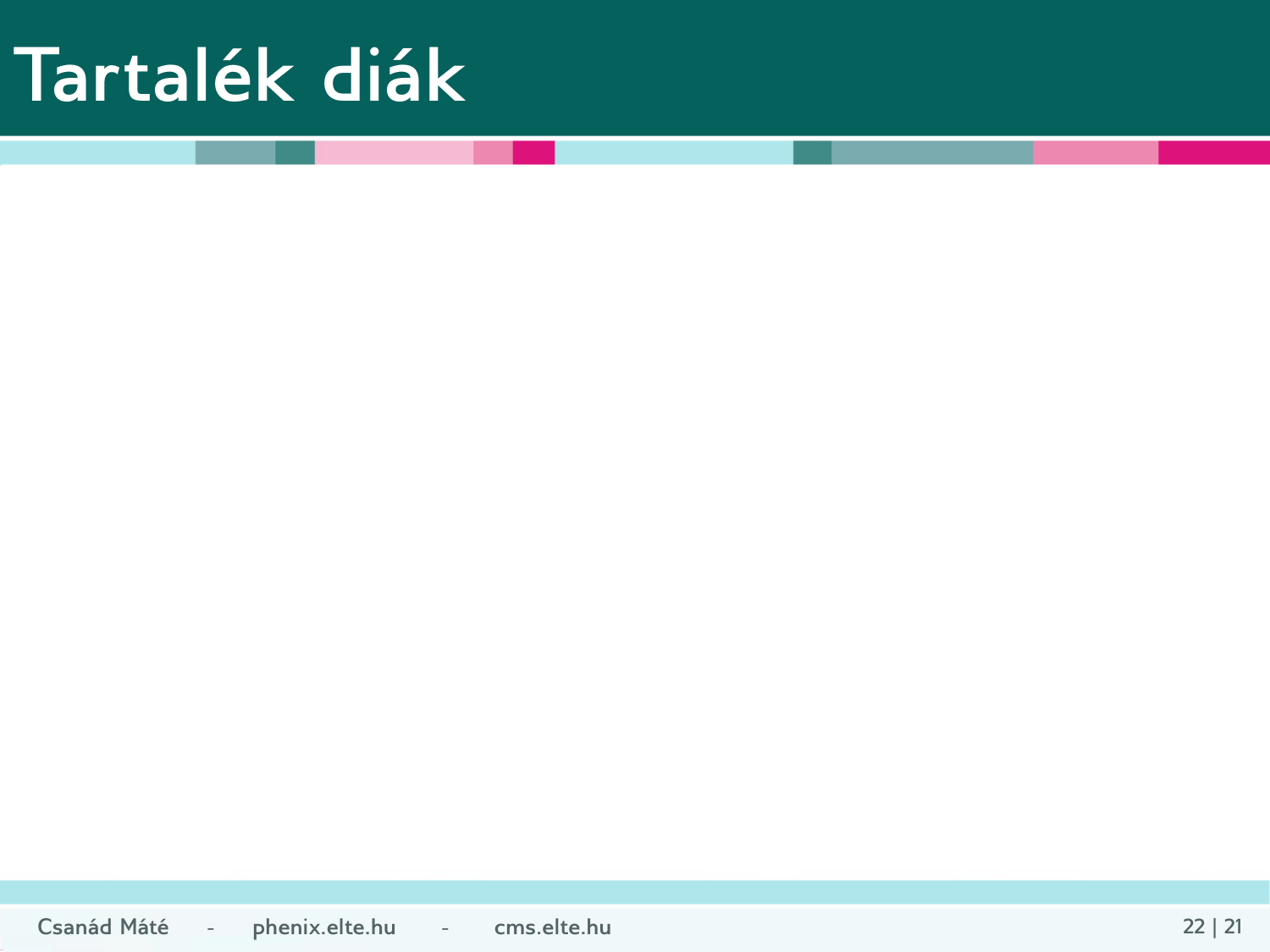

# Tartalék diák

Csanád Máté     −     phenix.elte.hu      −      cms.elte.hu
22 | 21